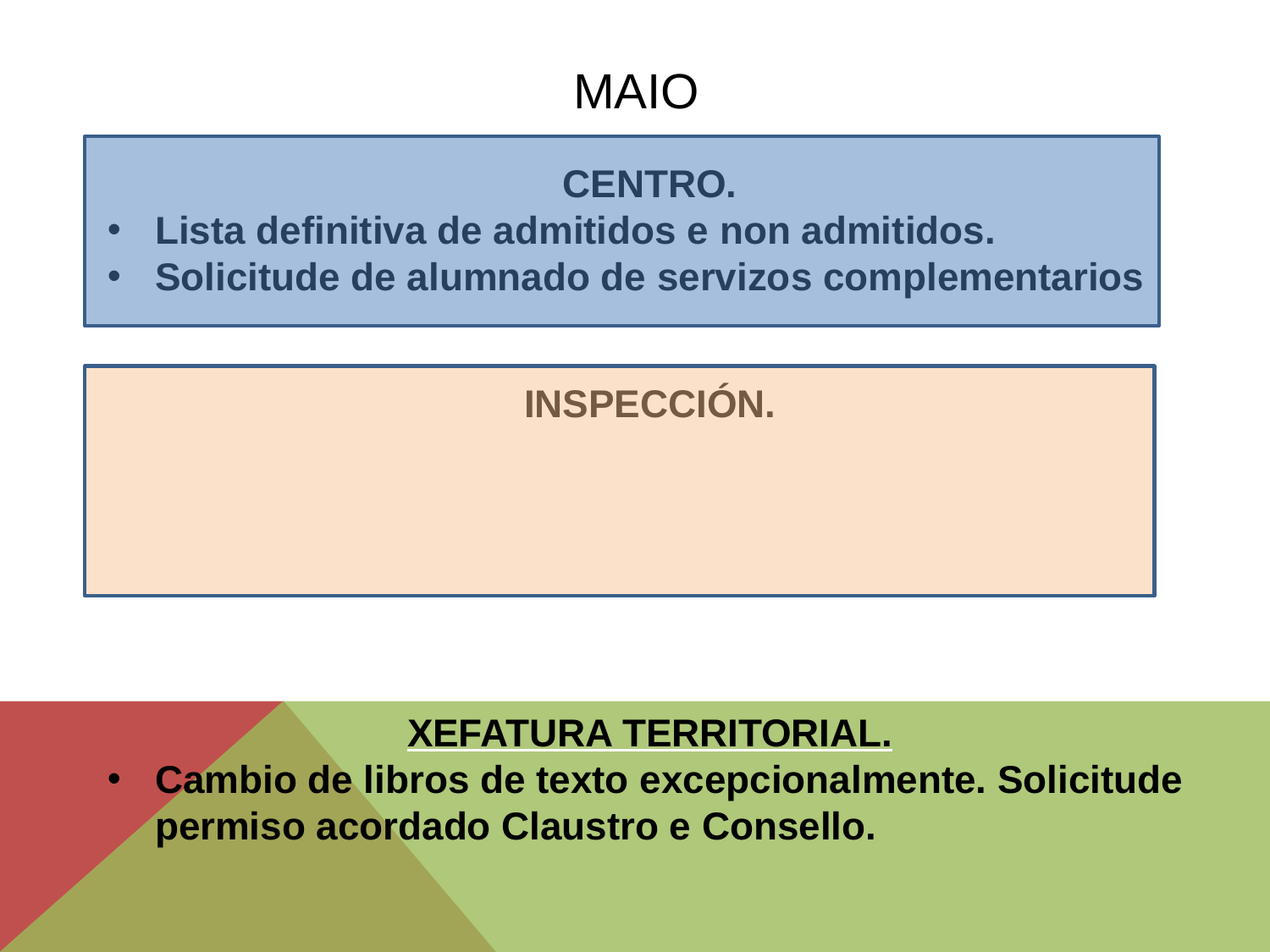

MAIO

CENTRO.
Lista definitiva de admitidos e non admitidos.
Solicitude de alumnado de servizos complementarios

INSPECCIÓN.

XEFATURA TERRITORIAL.
Cambio de libros de texto excepcionalmente. Solicitude permiso acordado Claustro e Consello.